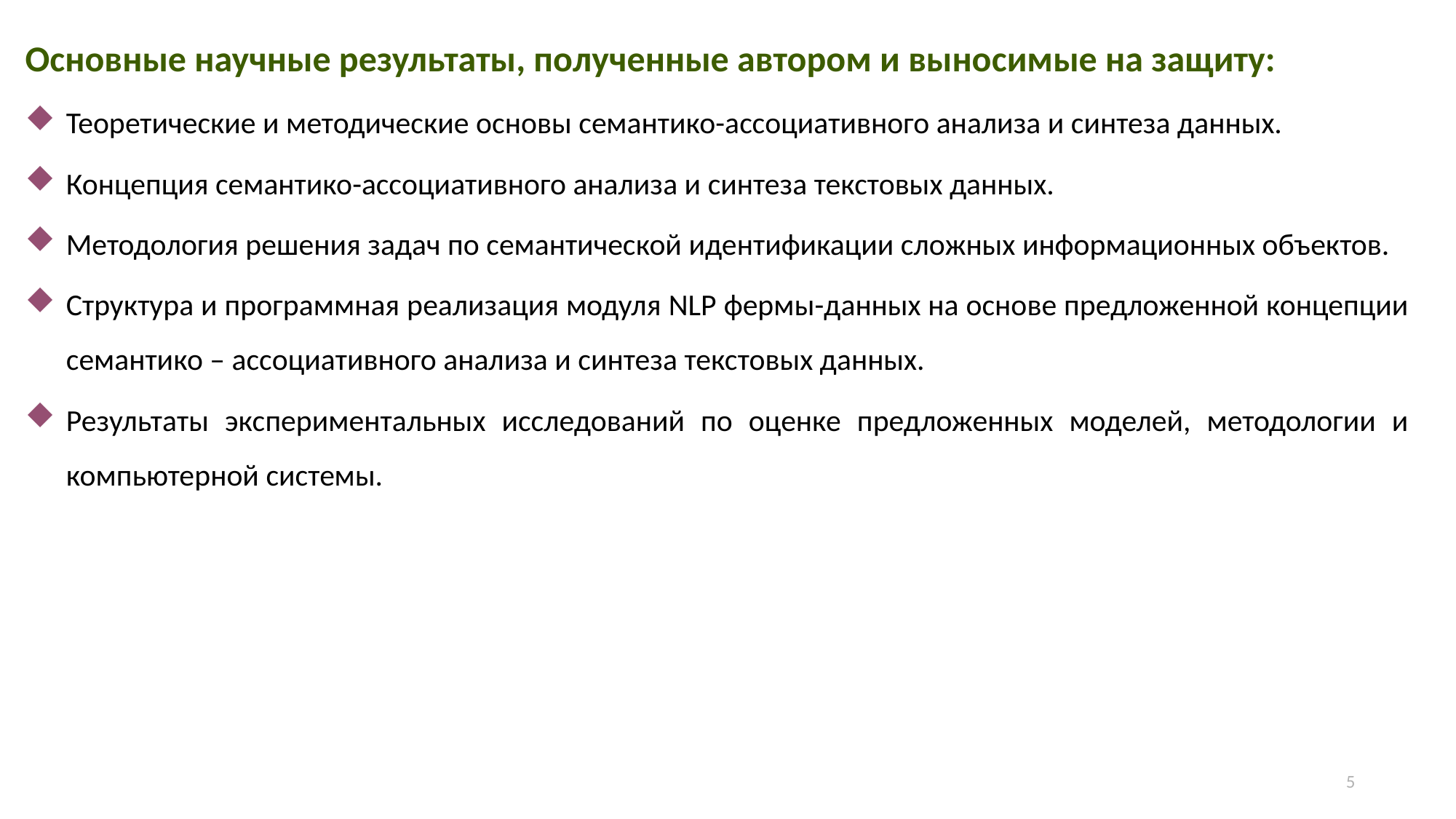

Основные научные результаты, полученные автором и выносимые на защиту:
Теоретические и методические основы семантико-ассоциативного анализа и синтеза данных.
Концепция семантико-ассоциативного анализа и синтеза текстовых данных.
Методология решения задач по семантической идентификации сложных информационных объектов.
Структура и программная реализация модуля NLP фермы-данных на основе предложенной концепции семантико – ассоциативного анализа и синтеза текстовых данных.
Результаты экспериментальных исследований по оценке предложенных моделей, методологии и компьютерной системы.
5